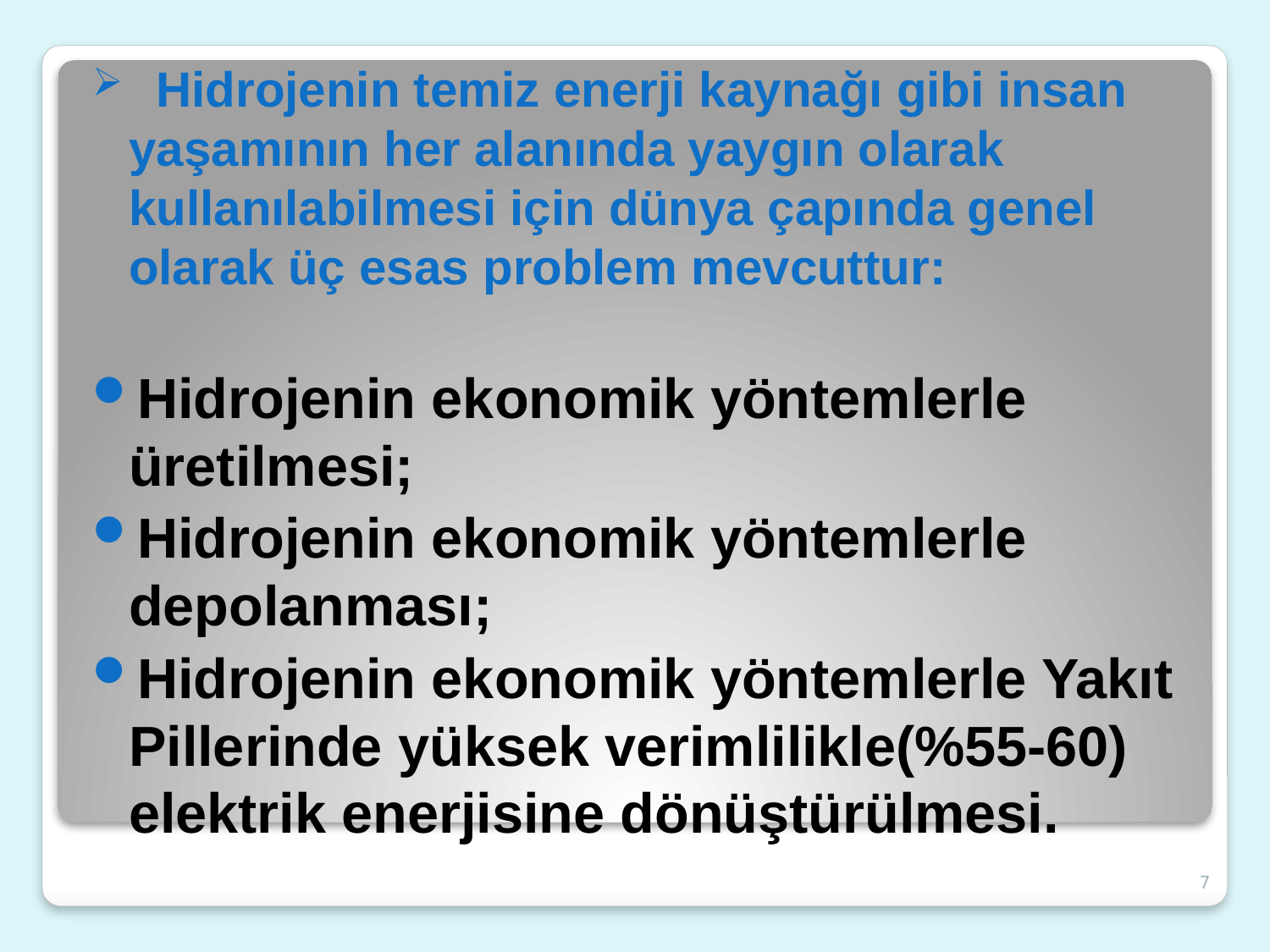

Hidrojenin temiz enerji kaynağı gibi insan yaşamının her alanında yaygın olarak kullanılabilmesi için dünya çapında genel olarak üç esas problem mevcuttur:

Hidrojenin ekonomik yöntemlerle üretilmesi;
Hidrojenin ekonomik yöntemlerle depolanması;
Hidrojenin ekonomik yöntemlerle Yakıt Pillerinde yüksek verimlilikle(%55-60) elektrik enerjisine dönüştürülmesi.
7